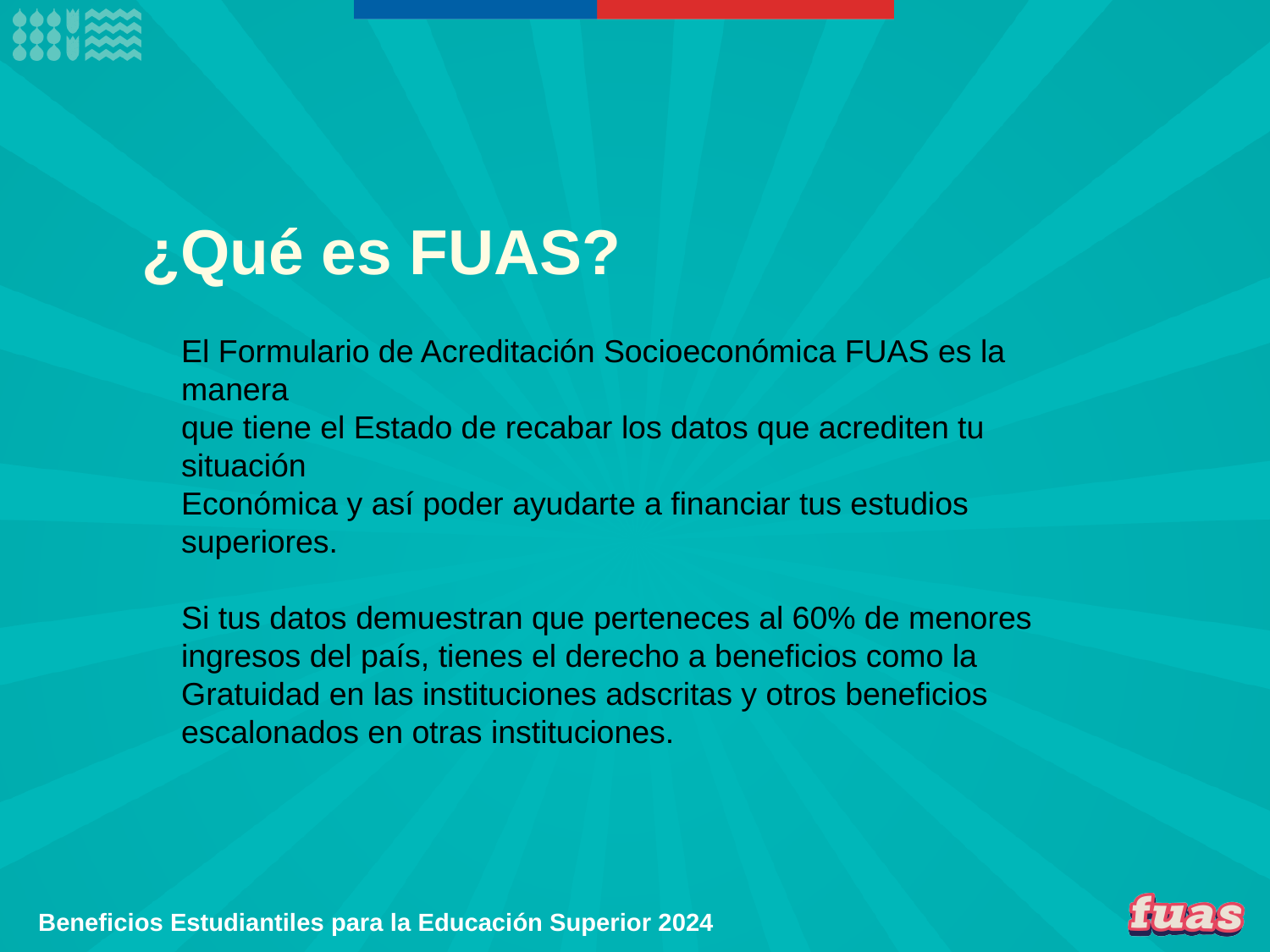

¿Qué es FUAS?
El Formulario de Acreditación Socioeconómica FUAS es la manera
que tiene el Estado de recabar los datos que acrediten tu situación
Económica y así poder ayudarte a financiar tus estudios superiores.

Si tus datos demuestran que perteneces al 60% de menores ingresos del país, tienes el derecho a beneficios como la Gratuidad en las instituciones adscritas y otros beneficios escalonados en otras instituciones.